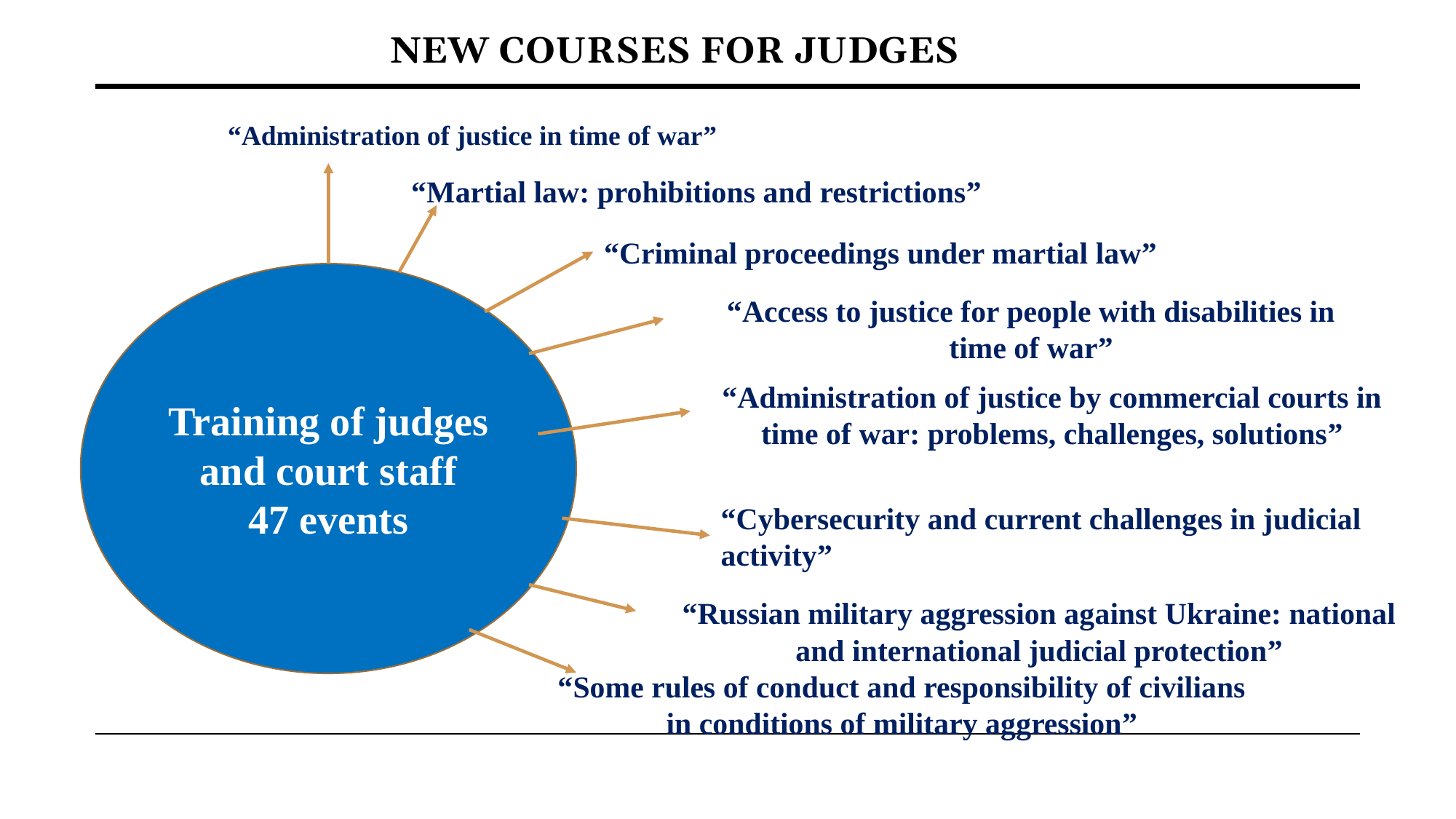

# New courses for judges
“Administration of justice in time of war”
“Martial law: prohibitions and restrictions”
“Criminal proceedings under martial law”
Training of judges and court staff
47 events
“Access to justice for people with disabilities in time of war”
“Administration of justice by commercial courts in time of war: problems, challenges, solutions”
“Cybersecurity and current challenges in judicial activity”
“Russian military aggression against Ukraine: national and international judicial protection”
“Some rules of conduct and responsibility of civilians in conditions of military aggression”